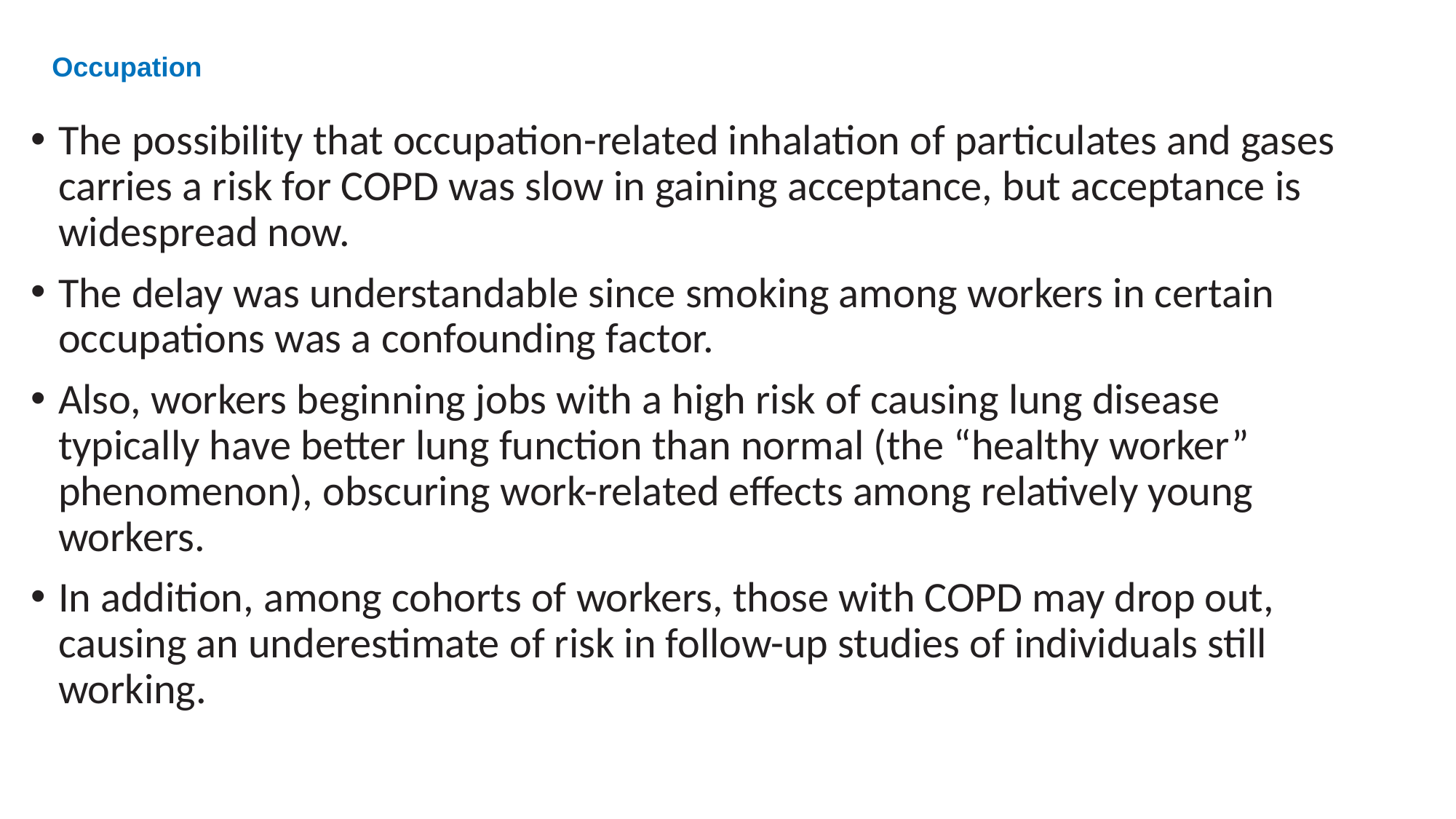

# Occupation
The possibility that occupation-related inhalation of particulates and gases carries a risk for COPD was slow in gaining acceptance, but acceptance is widespread now.
The delay was understandable since smoking among workers in certain occupations was a confounding factor.
Also, workers beginning jobs with a high risk of causing lung disease typically have better lung function than normal (the “healthy worker” phenomenon), obscuring work-related effects among relatively young workers.
In addition, among cohorts of workers, those with COPD may drop out, causing an underestimate of risk in follow-up studies of individuals still working.